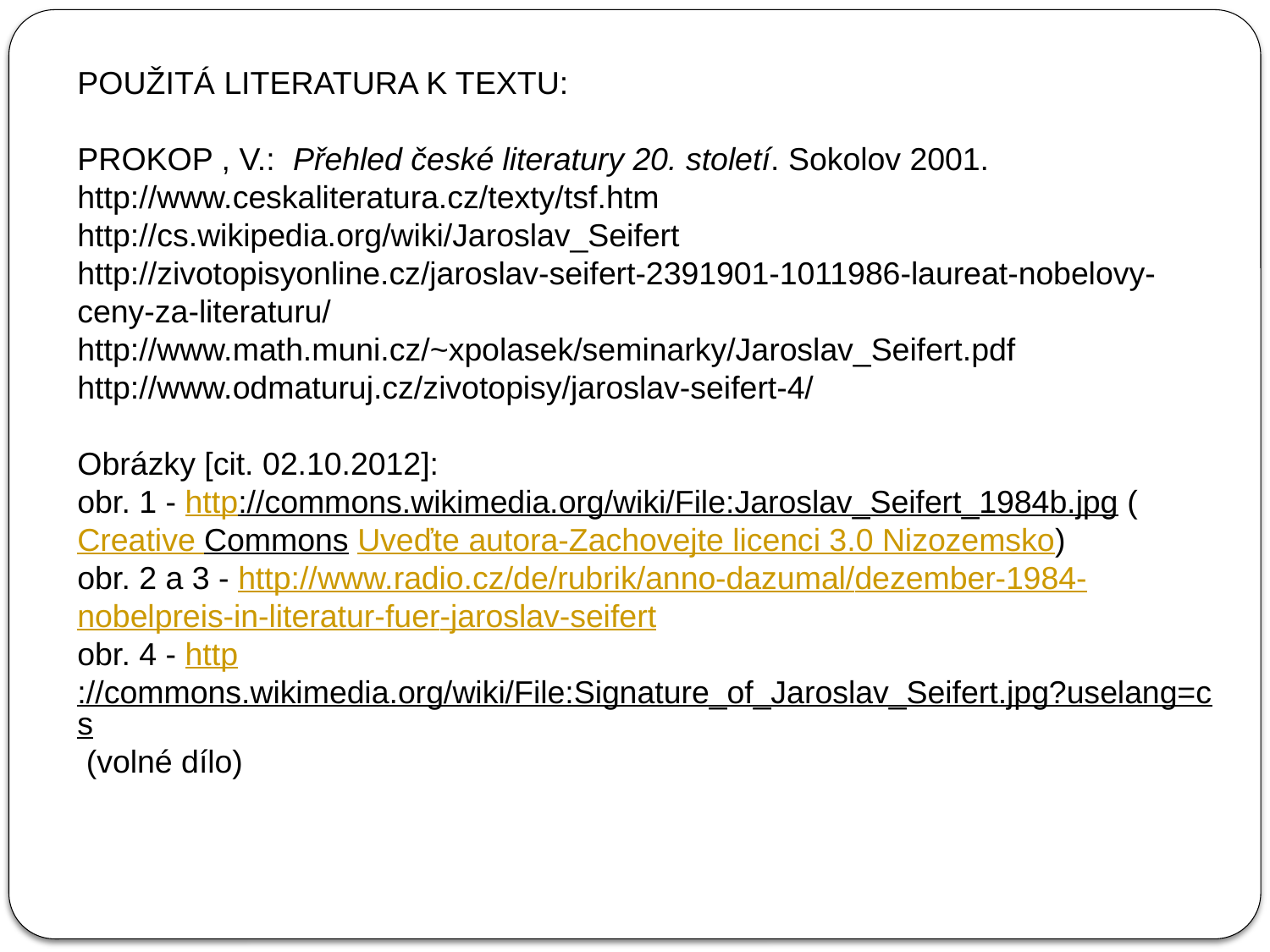

POUŽITÁ LITERATURA K TEXTU:

PROKOP , V.:  Přehled české literatury 20. století. Sokolov 2001.
http://www.ceskaliteratura.cz/texty/tsf.htm
http://cs.wikipedia.org/wiki/Jaroslav_Seifert
http://zivotopisyonline.cz/jaroslav-seifert-2391901-1011986-laureat-nobelovy-ceny-za-literaturu/
http://www.math.muni.cz/~xpolasek/seminarky/Jaroslav_Seifert.pdf
http://www.odmaturuj.cz/zivotopisy/jaroslav-seifert-4/

Obrázky [cit. 02.10.2012]:
obr. 1 - http://commons.wikimedia.org/wiki/File:Jaroslav_Seifert_1984b.jpg (Creative Commons Uveďte autora-Zachovejte licenci 3.0 Nizozemsko)
obr. 2 a 3 - http://www.radio.cz/de/rubrik/anno-dazumal/dezember-1984-nobelpreis-in-literatur-fuer-jaroslav-seifert
obr. 4 - http://commons.wikimedia.org/wiki/File:Signature_of_Jaroslav_Seifert.jpg?uselang=cs (volné dílo)